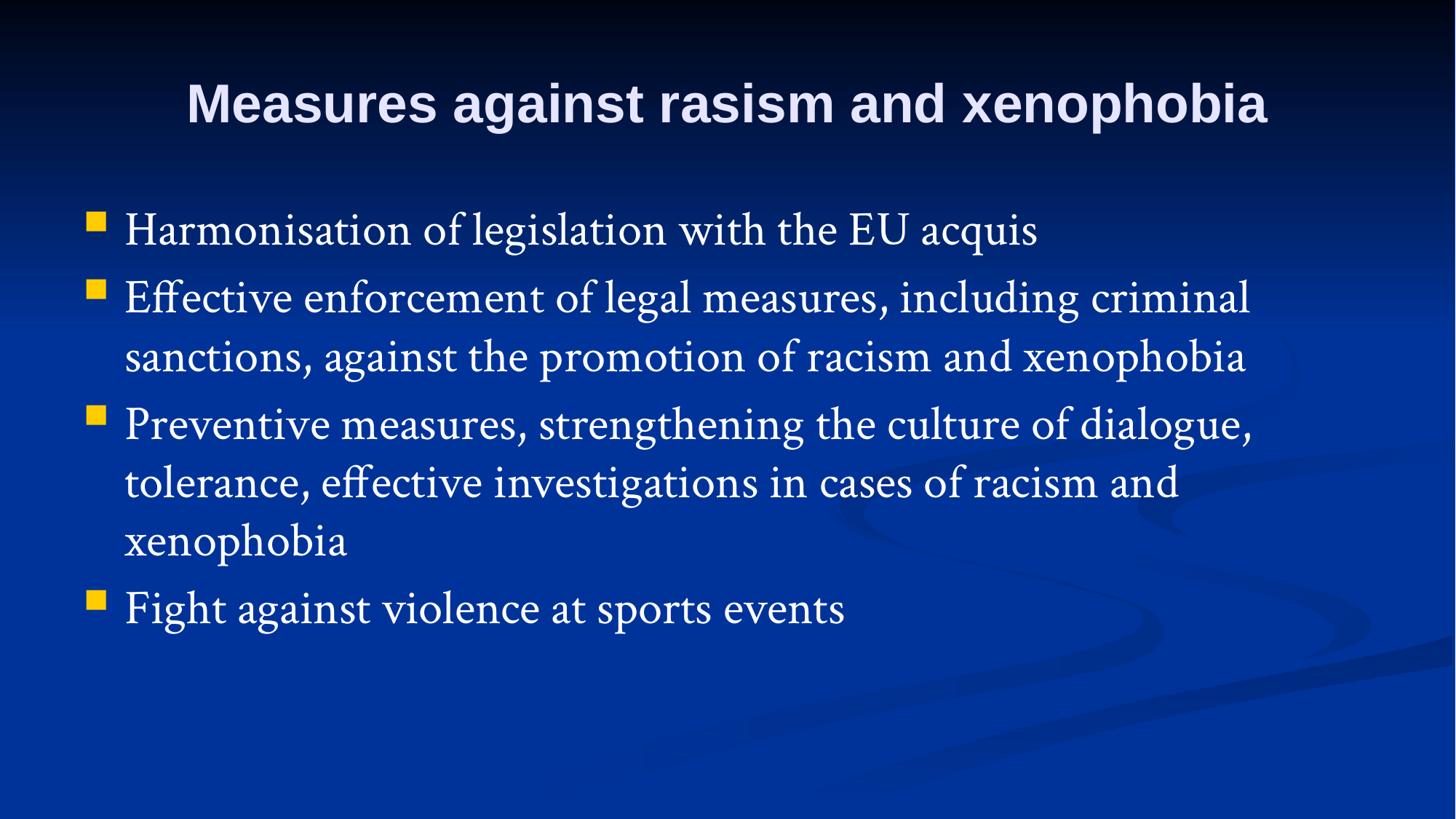

# Measures against rasism and xenophobia
Harmonisation of legislation with the EU acquis
Effective enforcement of legal measures, including criminal sanctions, against the promotion of racism and xenophobia
Preventive measures, strengthening the culture of dialogue, tolerance, effective investigations in cases of racism and xenophobia
Fight against violence at sports events